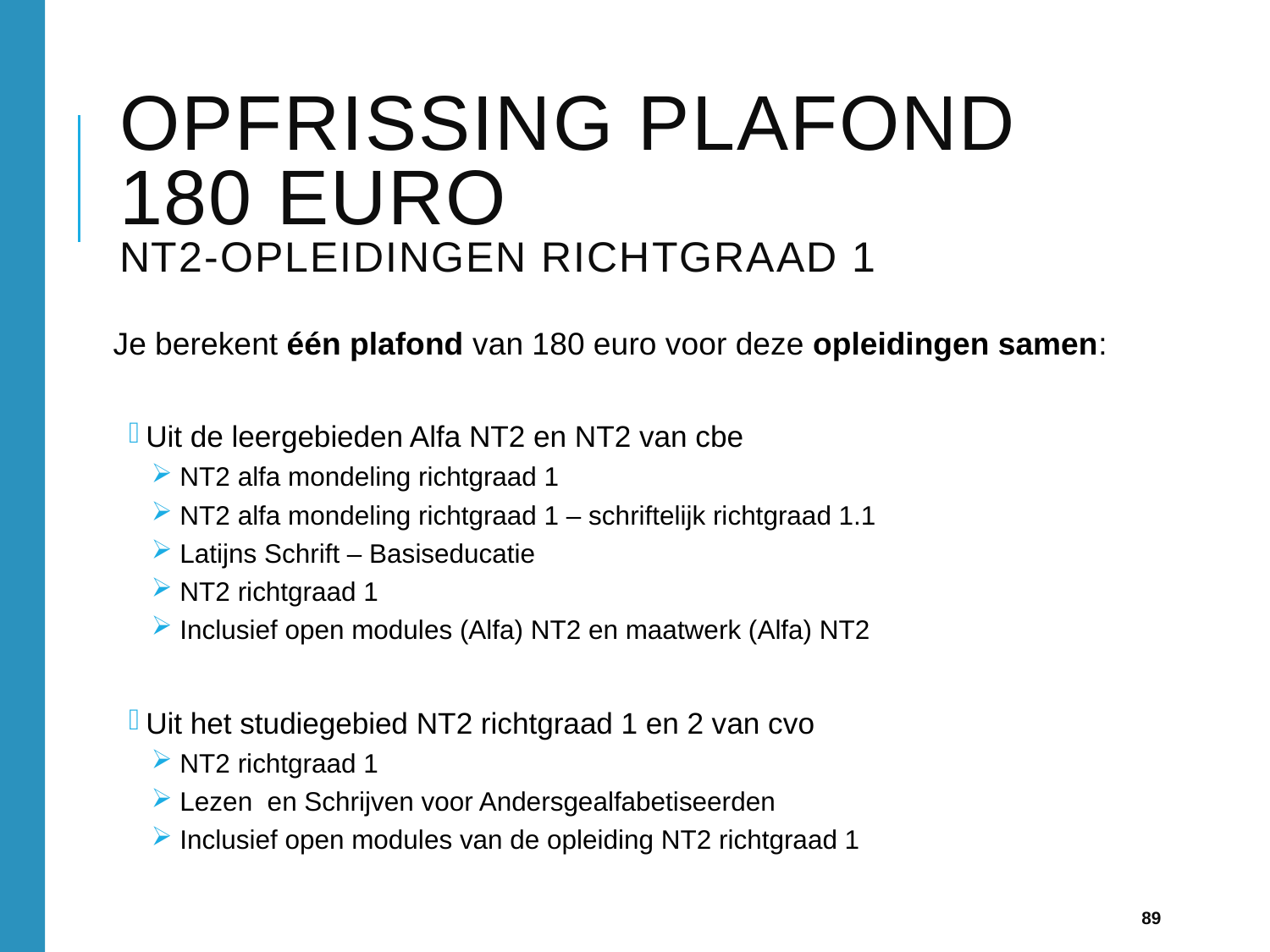

# Opfrissing Plafond 180 euro NT2-opleidingen richtgraad 1
Je berekent één plafond van 180 euro voor deze opleidingen samen:

Uit de leergebieden Alfa NT2 en NT2 van cbe
NT2 alfa mondeling richtgraad 1
NT2 alfa mondeling richtgraad 1 – schriftelijk richtgraad 1.1
Latijns Schrift – Basiseducatie
NT2 richtgraad 1
Inclusief open modules (Alfa) NT2 en maatwerk (Alfa) NT2

Uit het studiegebied NT2 richtgraad 1 en 2 van cvo
NT2 richtgraad 1
Lezen  en Schrijven voor Andersgealfabetiseerden
Inclusief open modules van de opleiding NT2 richtgraad 1

89